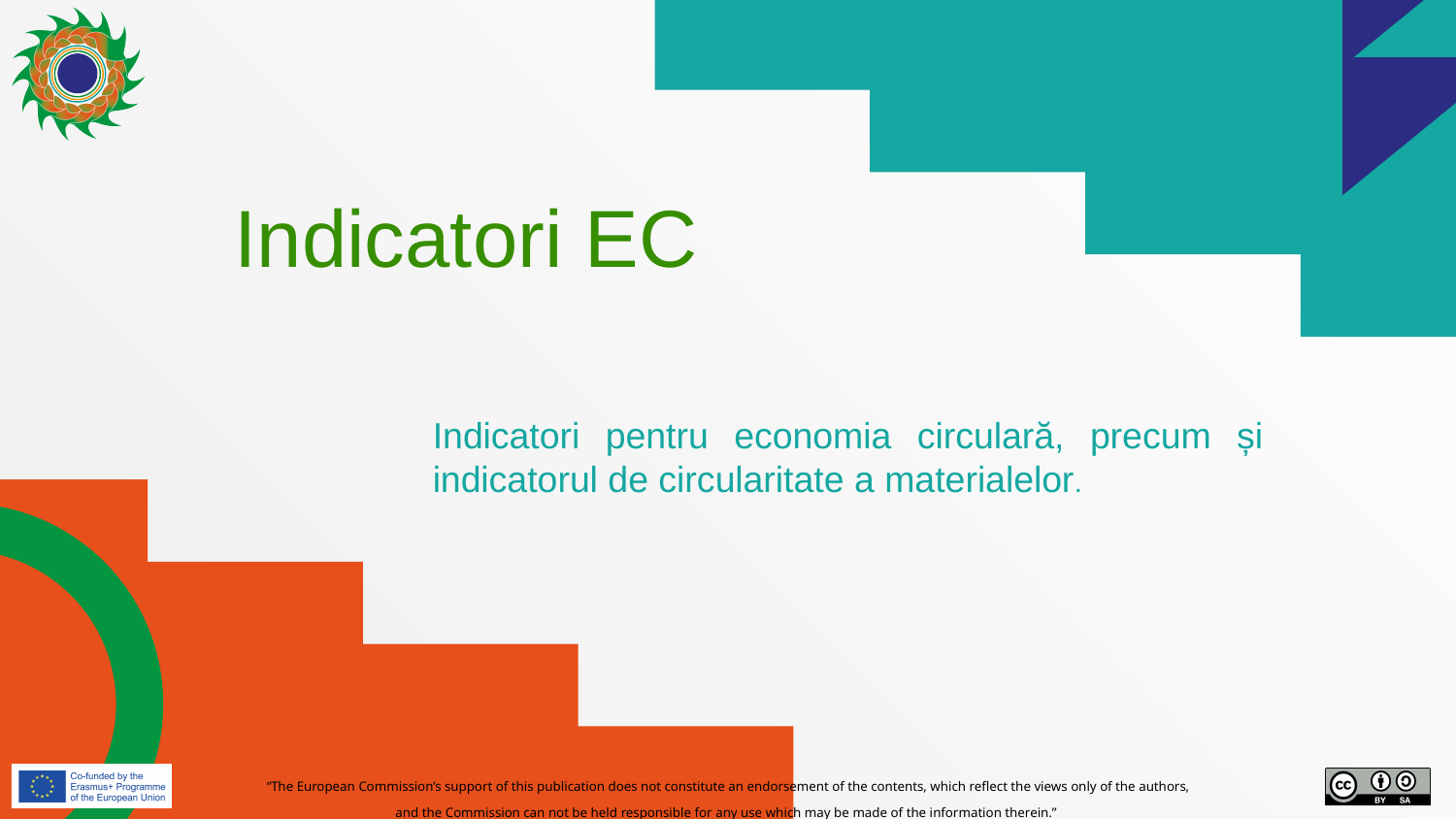

# Indicatori EC
Indicatori pentru economia circulară, precum și indicatorul de circularitate a materialelor.